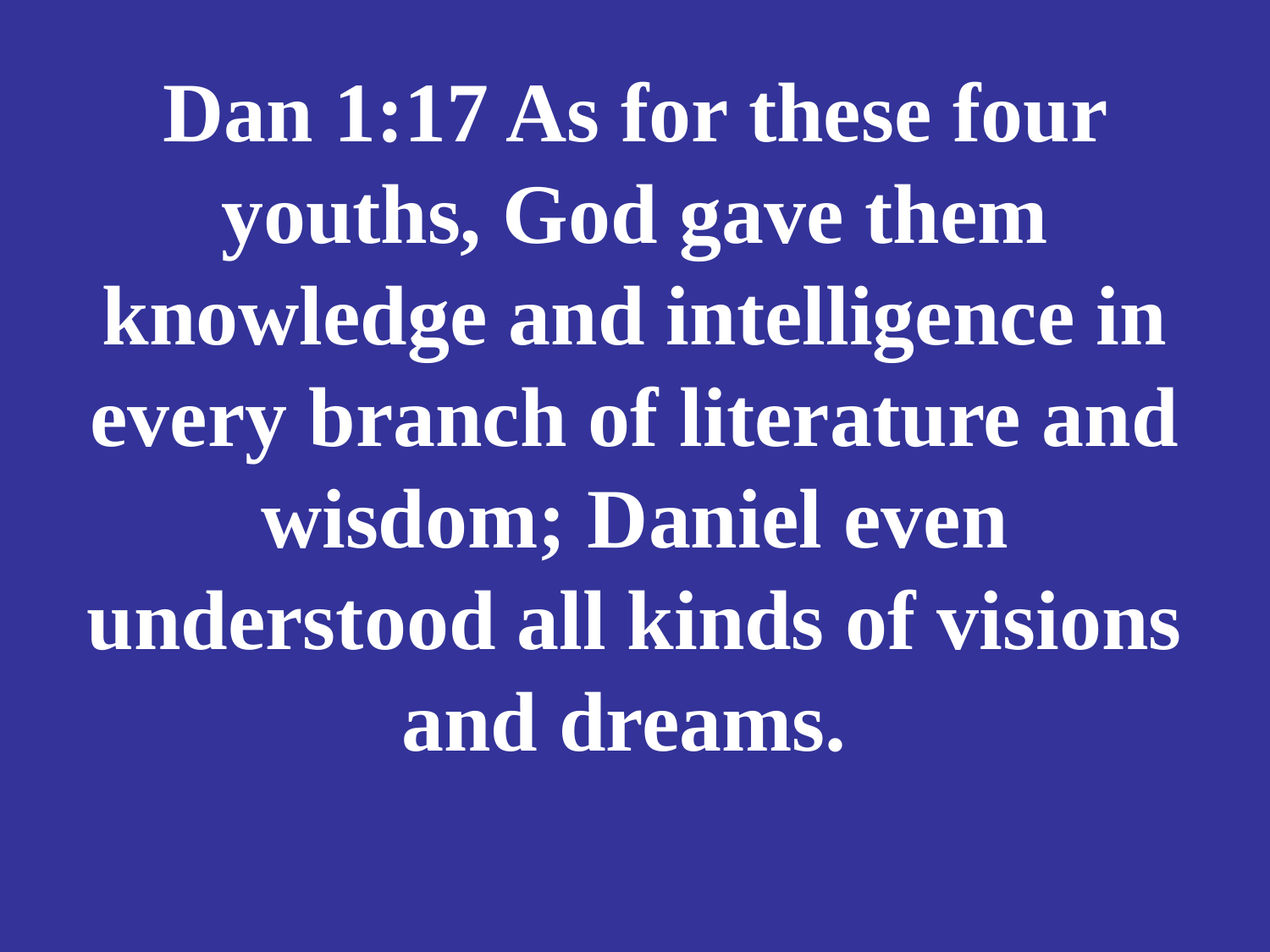

# Dan 1:17 As for these four youths, God gave them knowledge and intelligence in every branch of literature and wisdom; Daniel even understood all kinds of visions and dreams.